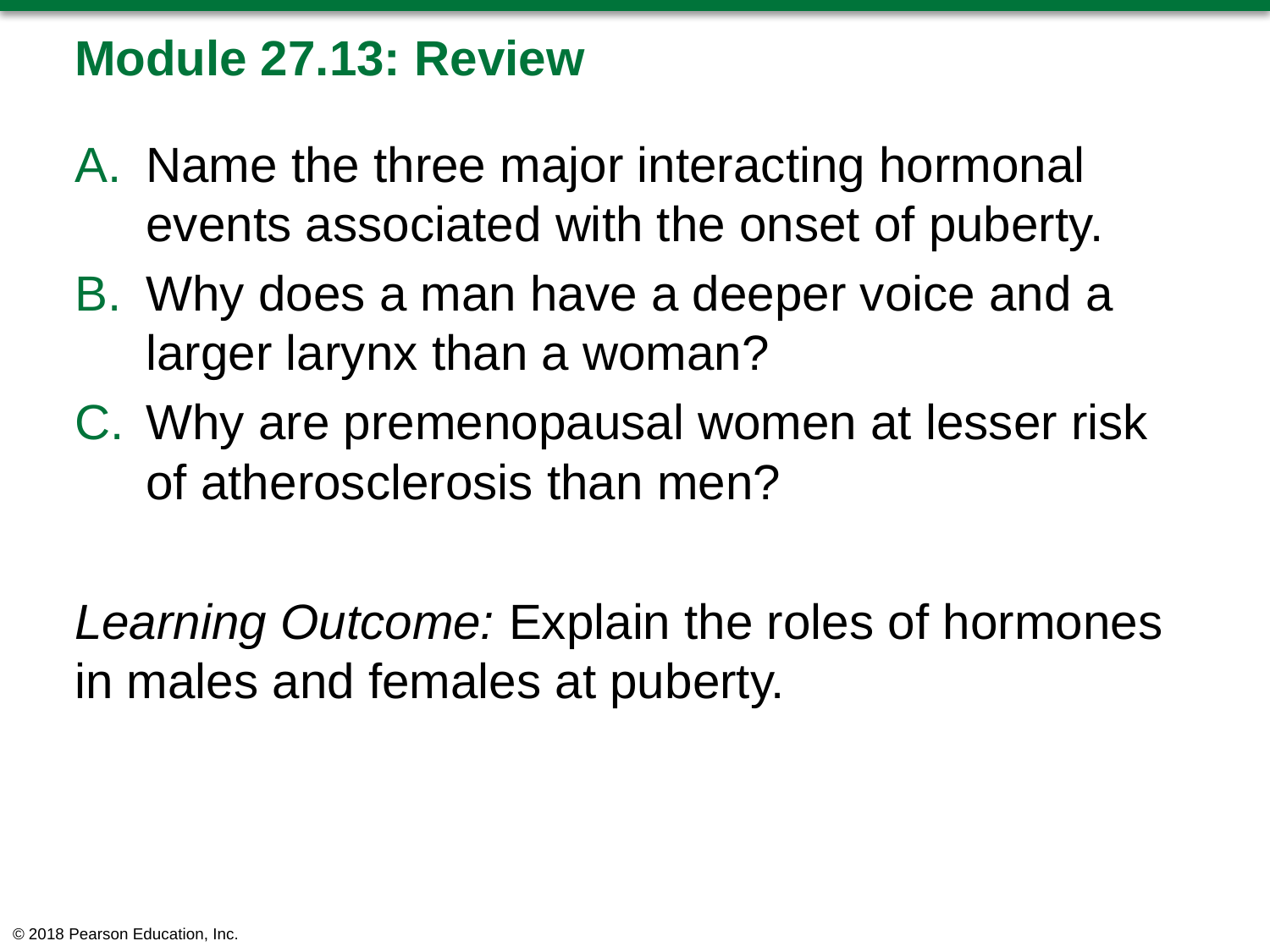

# Module 27.13: Review
Name the three major interacting hormonal events associated with the onset of puberty.
Why does a man have a deeper voice and a larger larynx than a woman?
Why are premenopausal women at lesser risk of atherosclerosis than men?

Learning Outcome: Explain the roles of hormones in males and females at puberty.
© 2018 Pearson Education, Inc.